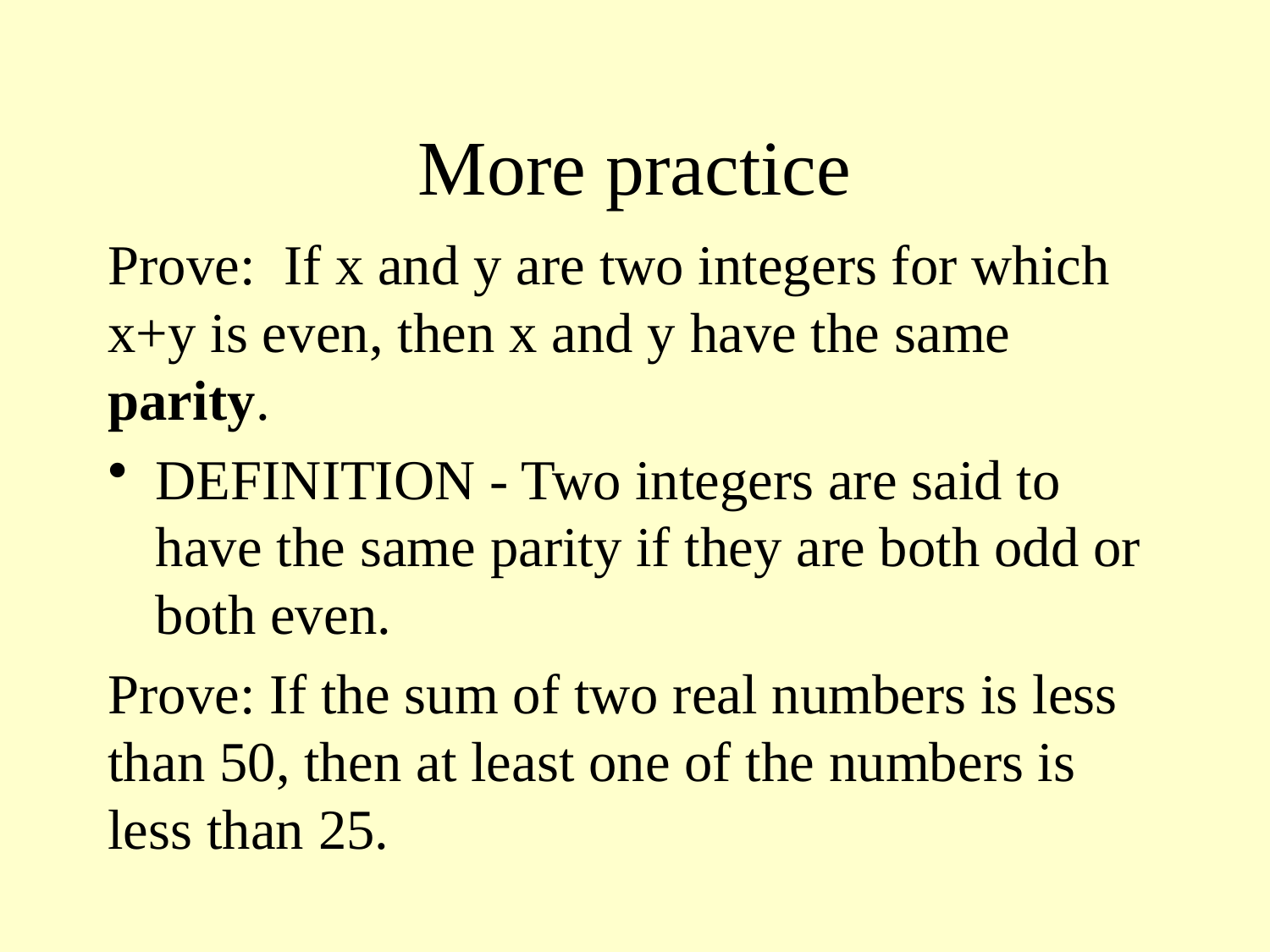

# More practice
Prove:  If x and y are two integers for which x+y is even, then x and y have the same parity.
DEFINITION - Two integers are said to have the same parity if they are both odd or both even.
Prove: If the sum of two real numbers is less than 50, then at least one of the numbers is less than 25.